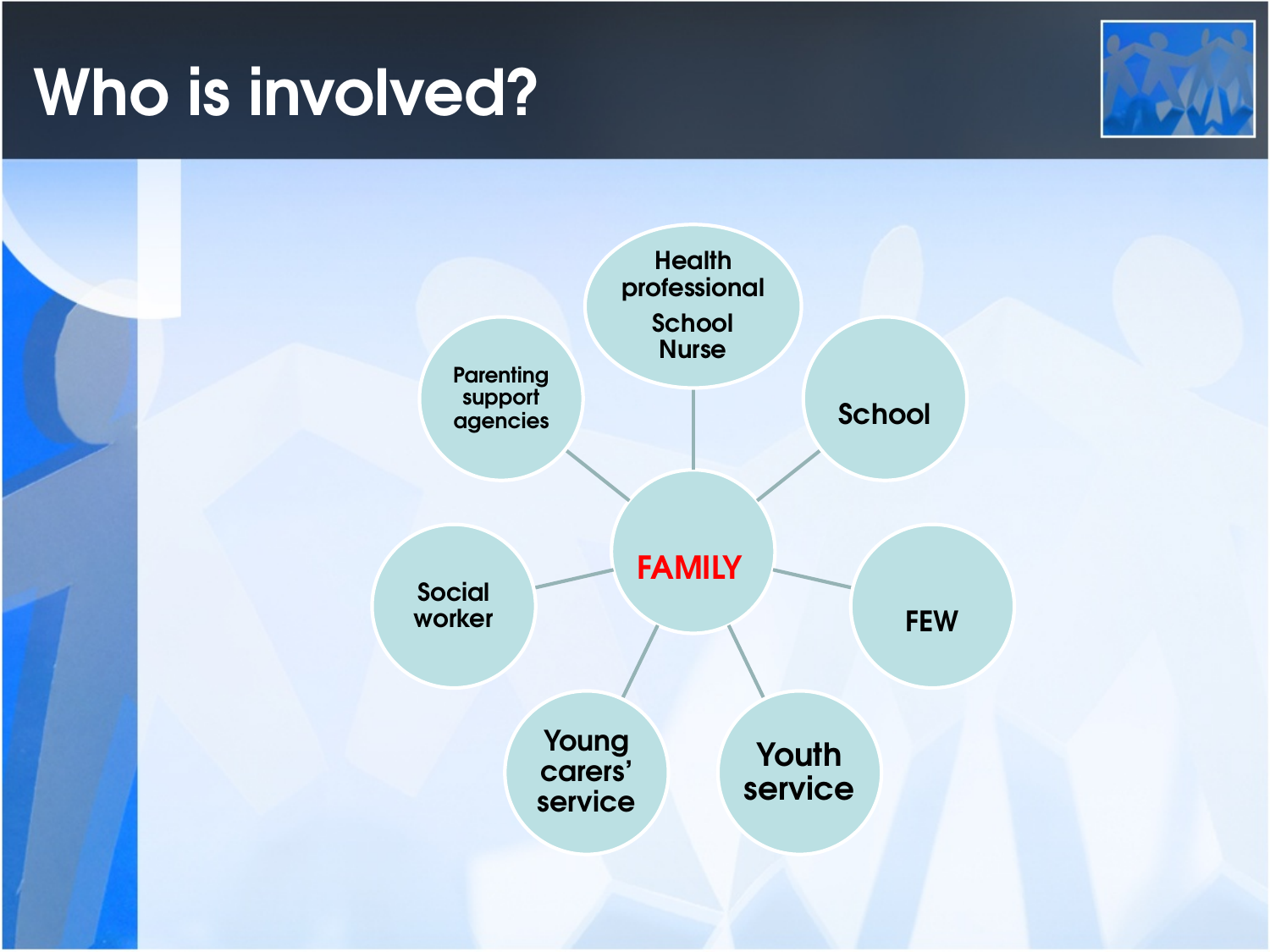

# Who is involved?
     FAMILY

Health professional
School Nurse

School

FEW

Youth service

Young carers’ service

Social worker

Parenting support agencies